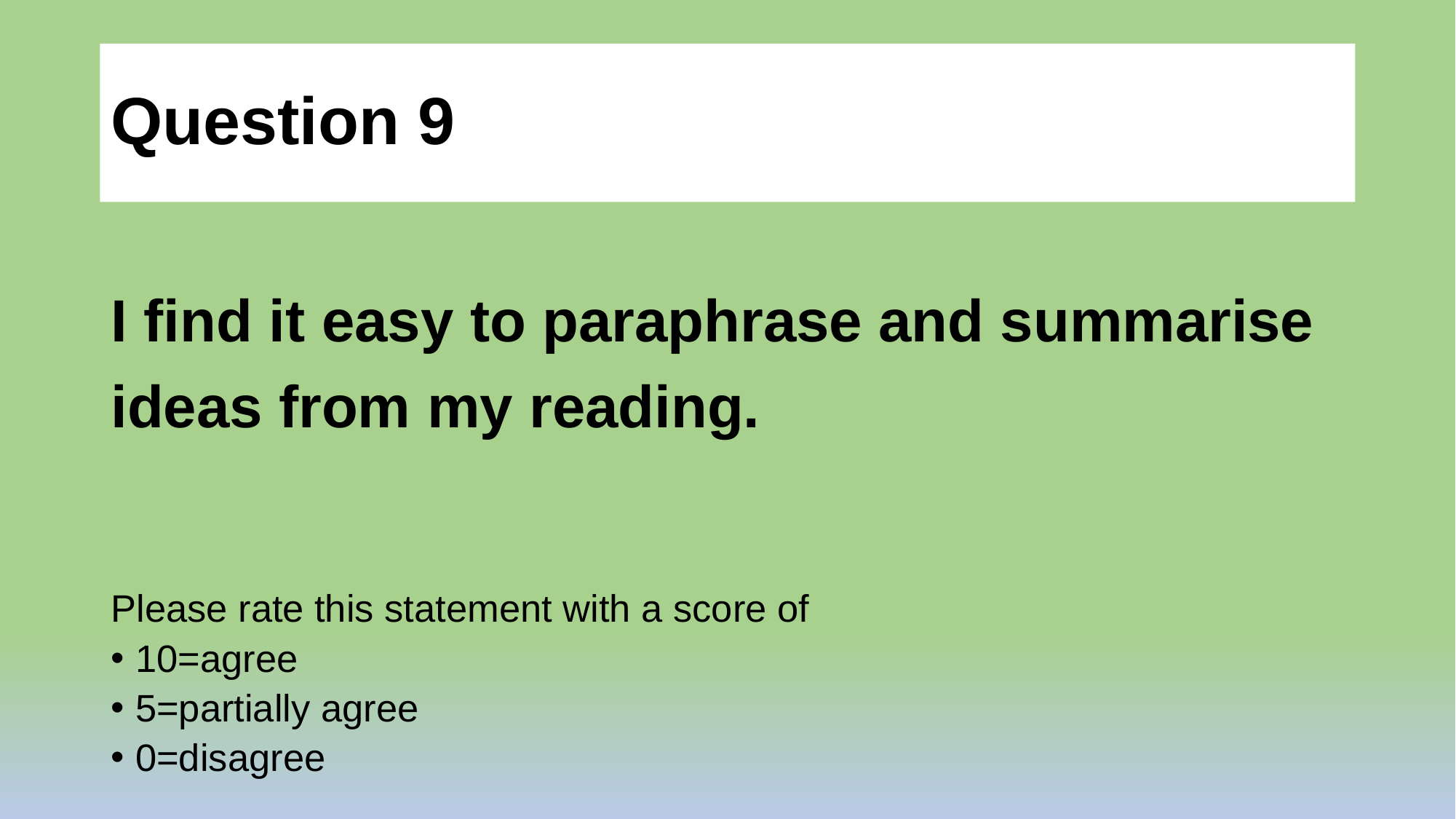

# Question 9
I find it easy to paraphrase and summarise ideas from my reading.

Please rate this statement with a score of
10=agree
5=partially agree
0=disagree